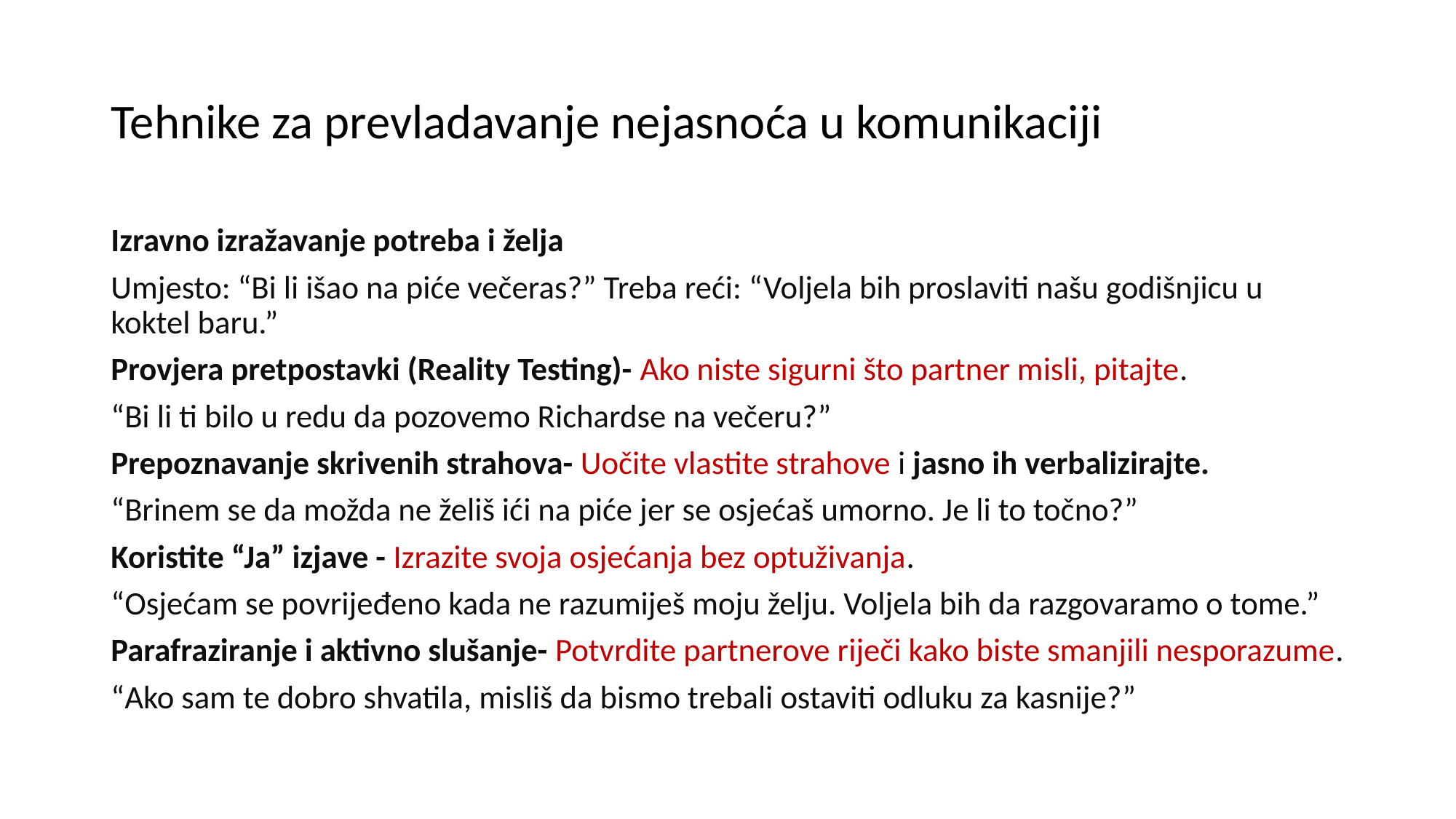

# Tehnike za prevladavanje nejasnoća u komunikaciji
Izravno izražavanje potreba i želja
Umjesto: “Bi li išao na piće večeras?” Treba reći: “Voljela bih proslaviti našu godišnjicu u koktel baru.”
Provjera pretpostavki (Reality Testing)- Ako niste sigurni što partner misli, pitajte.
“Bi li ti bilo u redu da pozovemo Richardse na večeru?”
Prepoznavanje skrivenih strahova- Uočite vlastite strahove i jasno ih verbalizirajte.
“Brinem se da možda ne želiš ići na piće jer se osjećaš umorno. Je li to točno?”
Koristite “Ja” izjave - Izrazite svoja osjećanja bez optuživanja.
“Osjećam se povrijeđeno kada ne razumiješ moju želju. Voljela bih da razgovaramo o tome.”
Parafraziranje i aktivno slušanje- Potvrdite partnerove riječi kako biste smanjili nesporazume.
“Ako sam te dobro shvatila, misliš da bismo trebali ostaviti odluku za kasnije?”